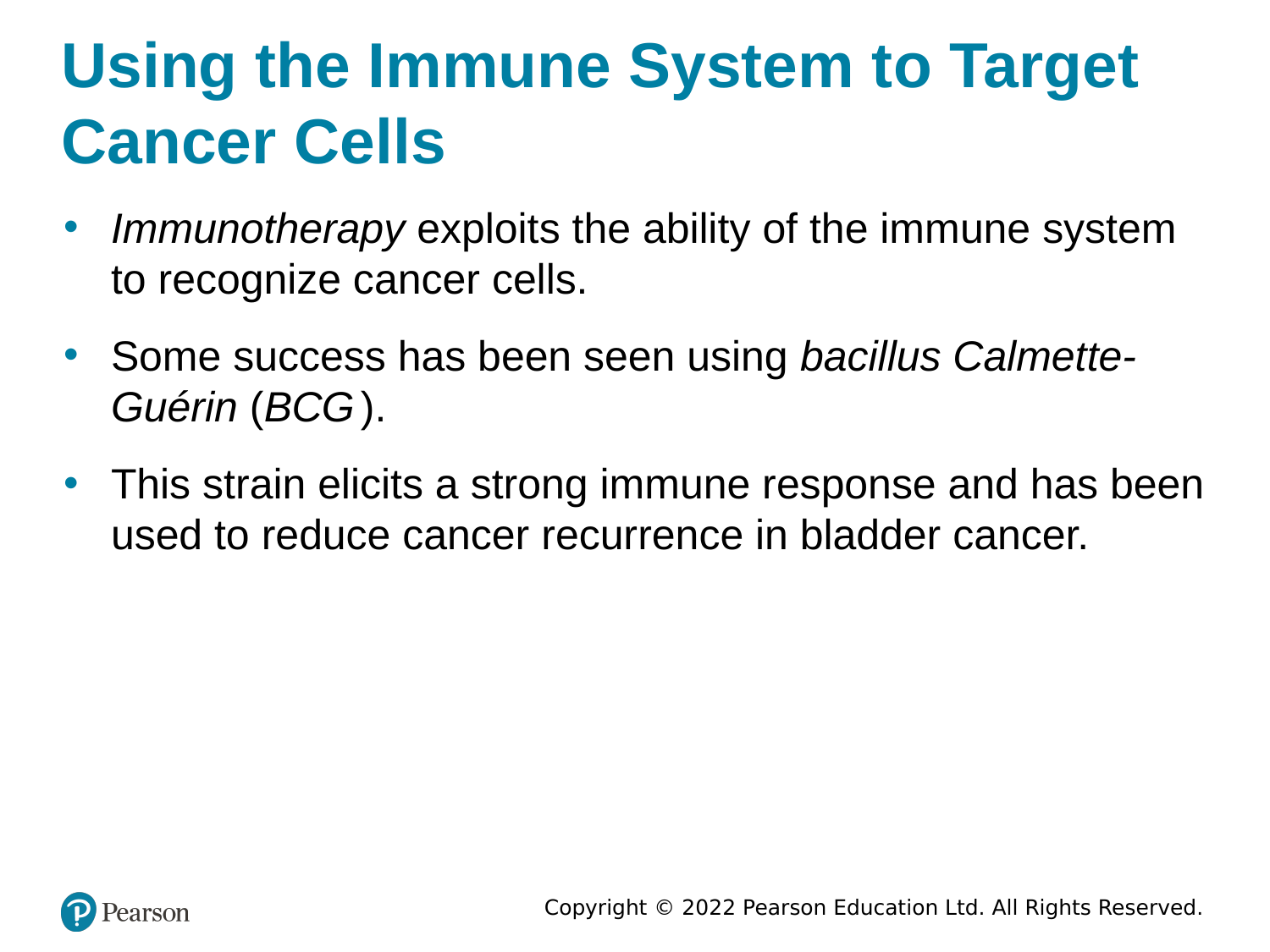

# Using the Immune System to Target Cancer Cells
Immunotherapy exploits the ability of the immune system to recognize cancer cells.
Some success has been seen using bacillus Calmette-Guérin (B C G ).
This strain elicits a strong immune response and has been used to reduce cancer recurrence in bladder cancer.